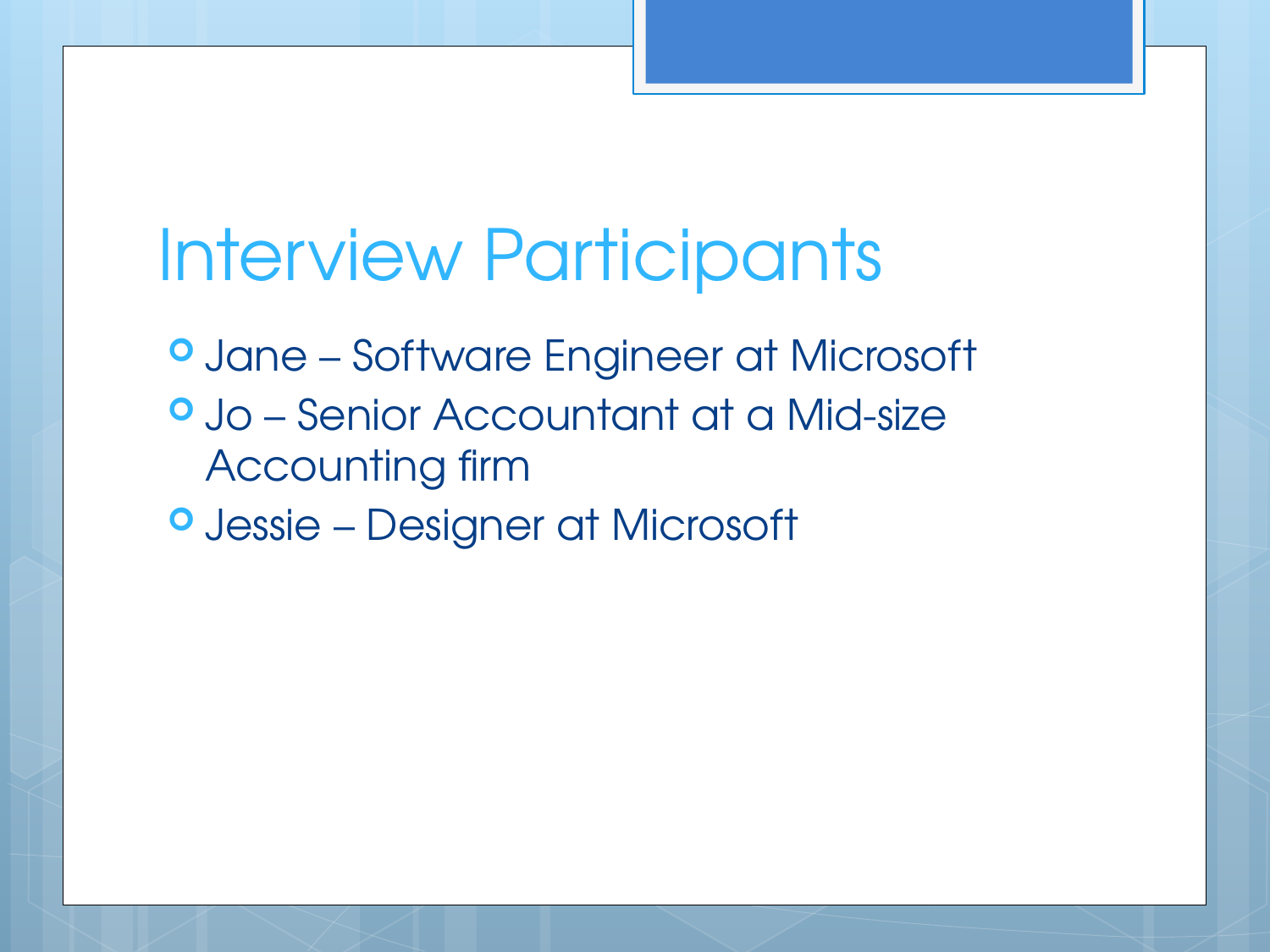

# Interview Participants
Jane – Software Engineer at Microsoft
Jo – Senior Accountant at a Mid-size Accounting firm
Jessie – Designer at Microsoft